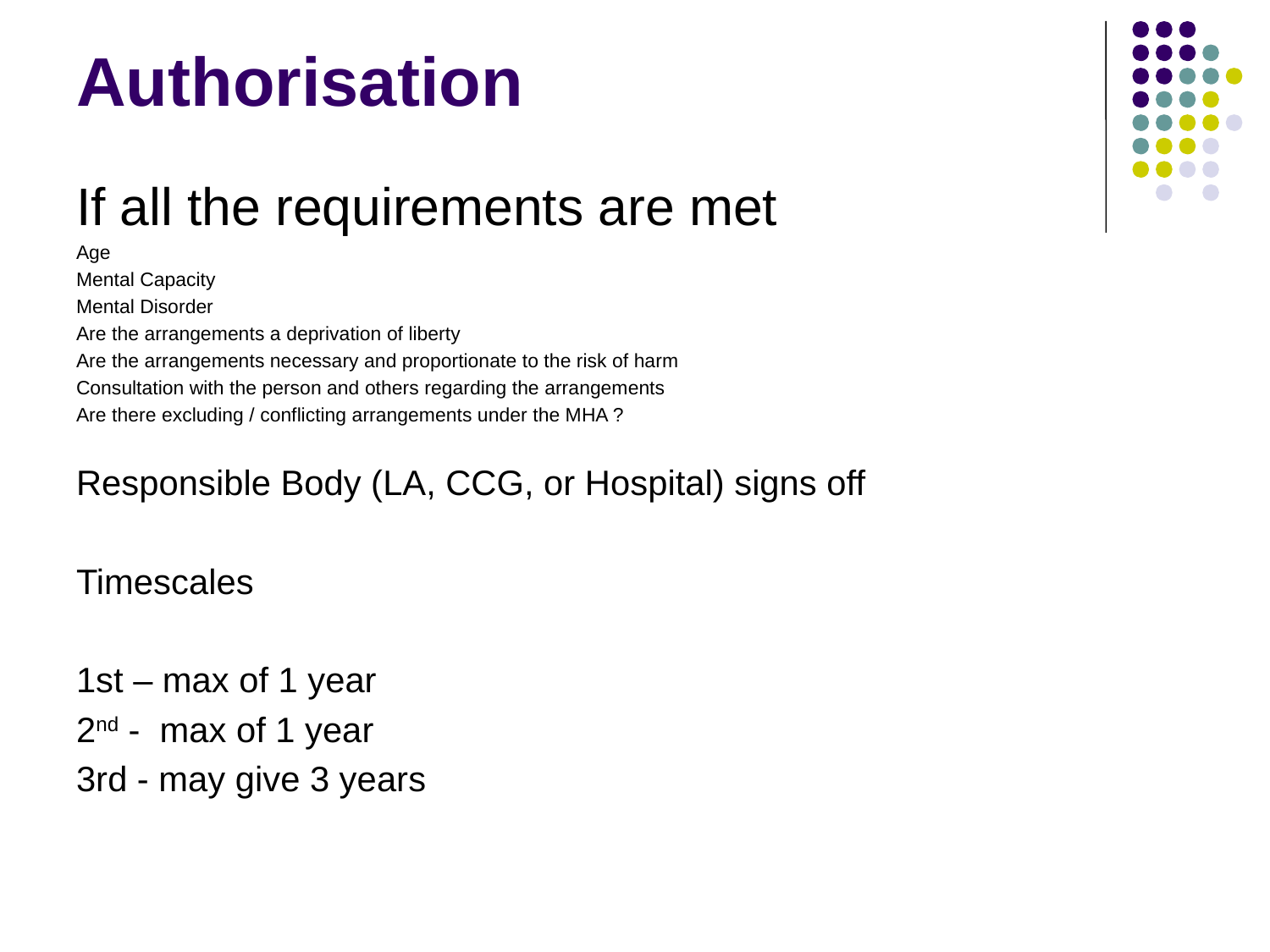

# Authorisation
If all the requirements are met
Age
Mental Capacity
Mental Disorder
Are the arrangements a deprivation of liberty
Are the arrangements necessary and proportionate to the risk of harm
Consultation with the person and others regarding the arrangements
Are there excluding / conflicting arrangements under the MHA ?

Responsible Body (LA, CCG, or Hospital) signs off

Timescales

1st – max of 1 year
2nd -  max of 1 year
3rd - may give 3 years